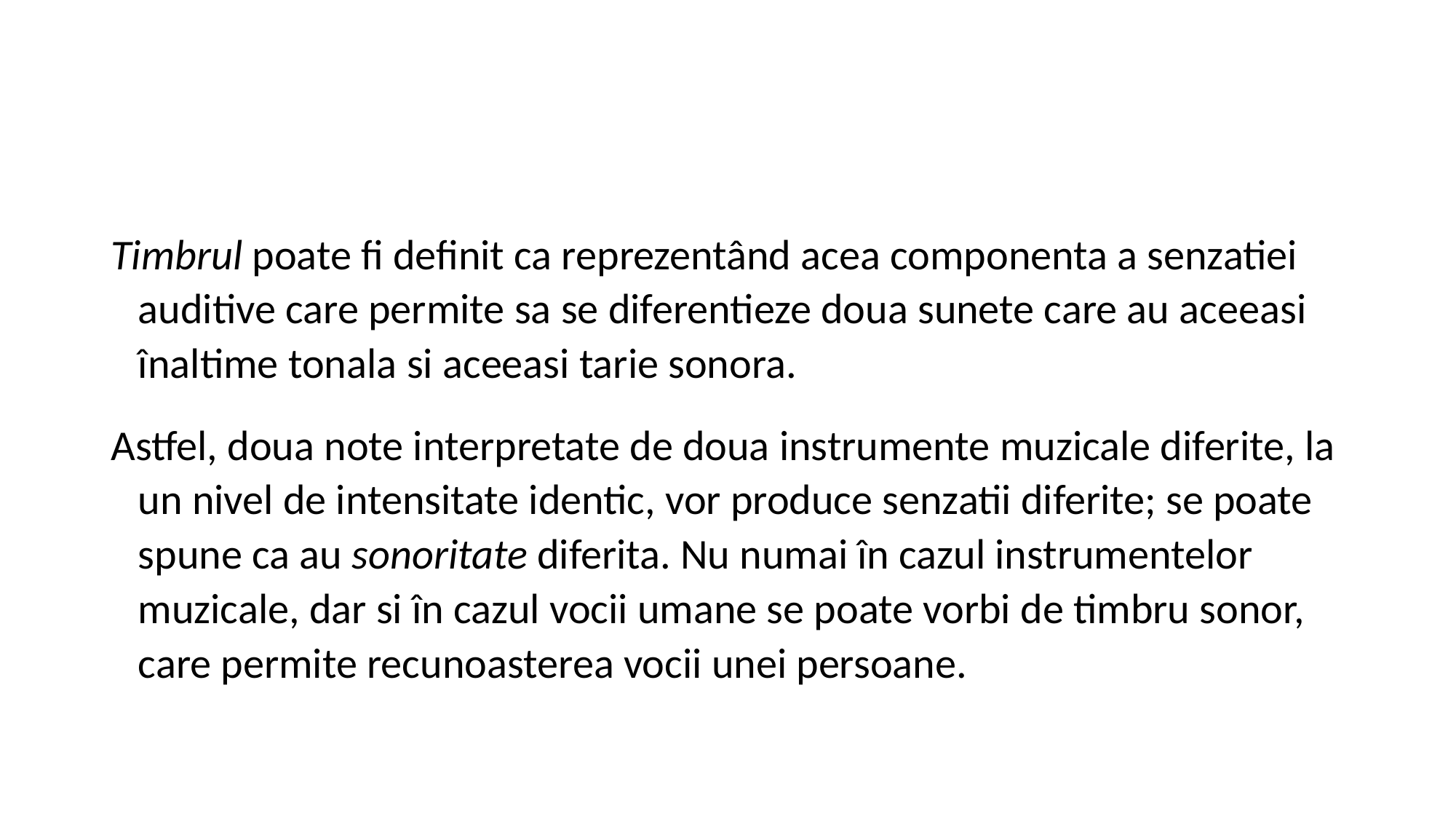

#
Timbrul poate fi definit ca reprezentând acea componenta a senzatiei auditive care permite sa se diferentieze doua sunete care au aceeasi înaltime tonala si aceeasi tarie sonora.
Astfel, doua note interpretate de doua instrumente muzicale diferite, la un nivel de intensitate identic, vor produce senzatii diferite; se poate spune ca au sonoritate diferita. Nu numai în cazul instrumentelor muzicale, dar si în cazul vocii umane se poate vorbi de timbru sonor, care permite recunoasterea vocii unei persoane.